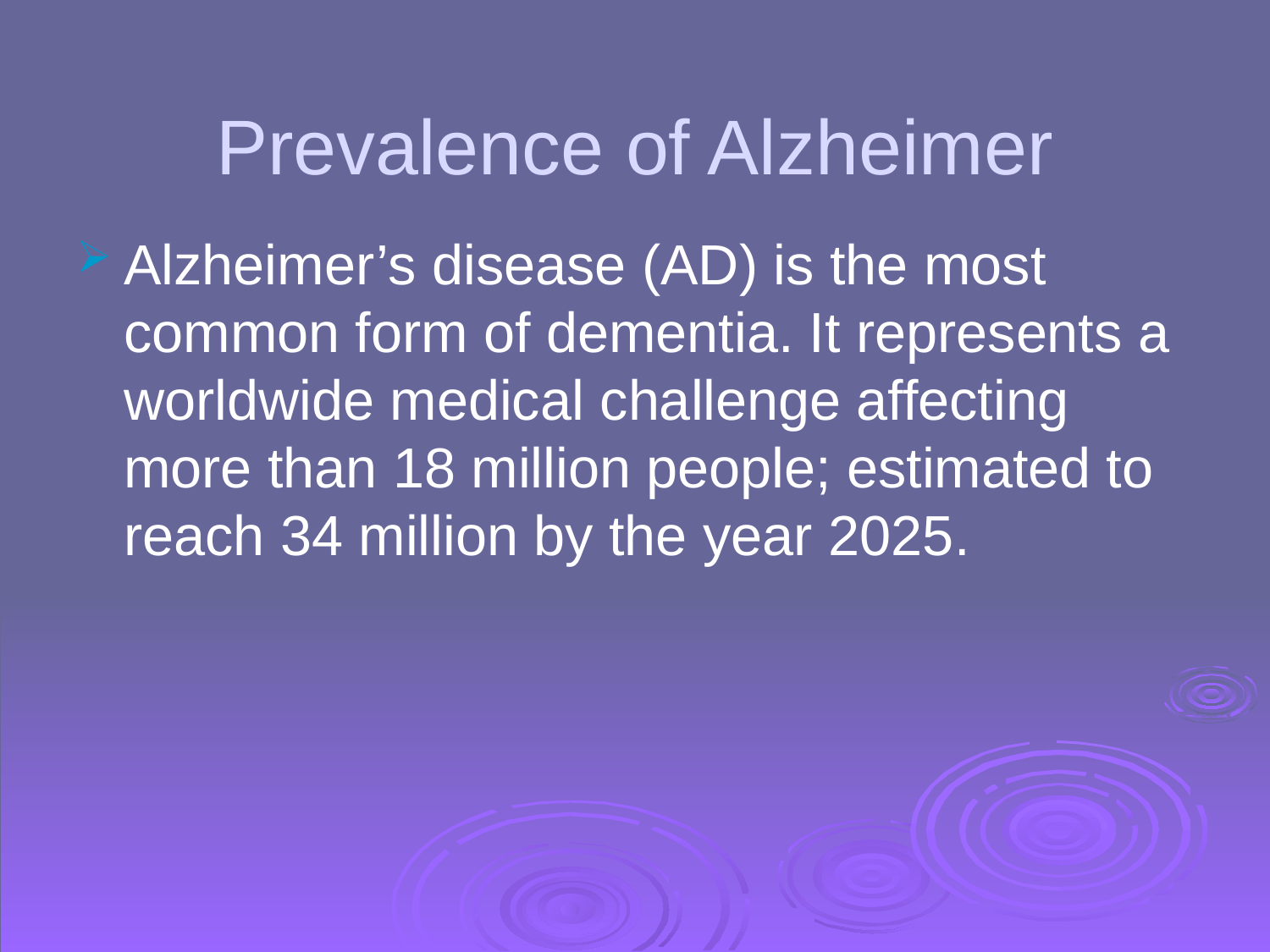

Prevalence of Alzheimer
Alzheimer’s disease (AD) is the most common form of dementia. It represents a worldwide medical challenge affecting more than 18 million people; estimated to reach 34 million by the year 2025.